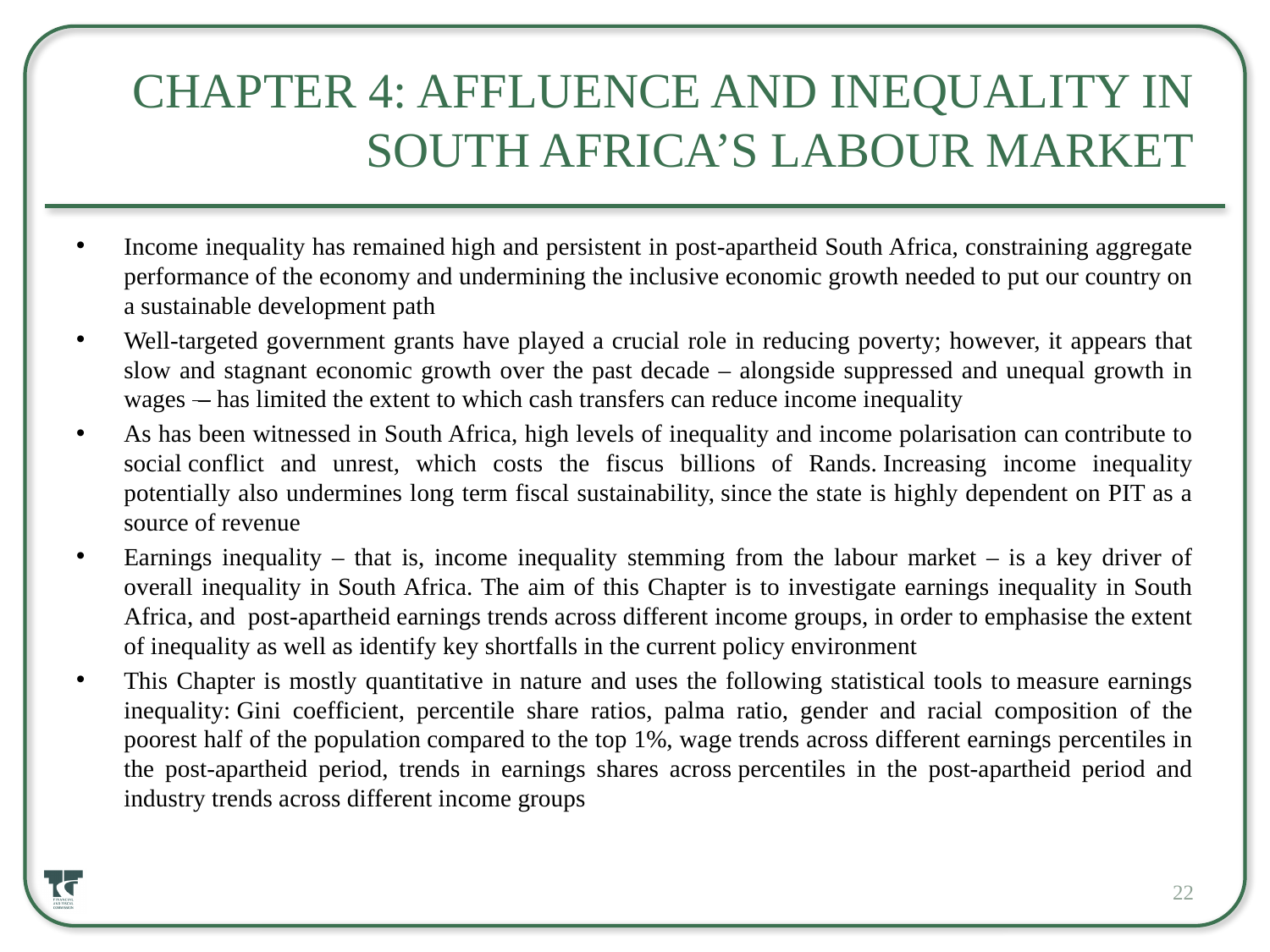

# Chapter 4: Affluence and Inequality in South Africa’s Labour Market
Income inequality has remained high and persistent in post-apartheid South Africa, constraining aggregate performance of the economy and undermining the inclusive economic growth needed to put our country on a sustainable development path
Well-targeted government grants have played a crucial role in reducing poverty; however, it appears that slow and stagnant economic growth over the past decade – alongside suppressed and unequal growth in wages  – has limited the extent to which cash transfers can reduce income inequality
As has been witnessed in South Africa, high levels of inequality and income polarisation can contribute to social conflict and unrest, which costs the fiscus billions of Rands. Increasing income inequality potentially also undermines long term fiscal sustainability, since the state is highly dependent on PIT as a source of revenue
Earnings inequality – that is, income inequality stemming from the labour market – is a key driver of overall inequality in South Africa. The aim of this Chapter is to investigate earnings inequality in South Africa, and  post-apartheid earnings trends across different income groups, in order to emphasise the extent of inequality as well as identify key shortfalls in the current policy environment
This Chapter is mostly quantitative in nature and uses the following statistical tools to measure earnings inequality: Gini coefficient, percentile share ratios, palma ratio, gender and racial composition of the poorest half of the population compared to the top 1%, wage trends across different earnings percentiles in the post-apartheid period, trends in earnings shares across percentiles in the post-apartheid period and industry trends across different income groups

22